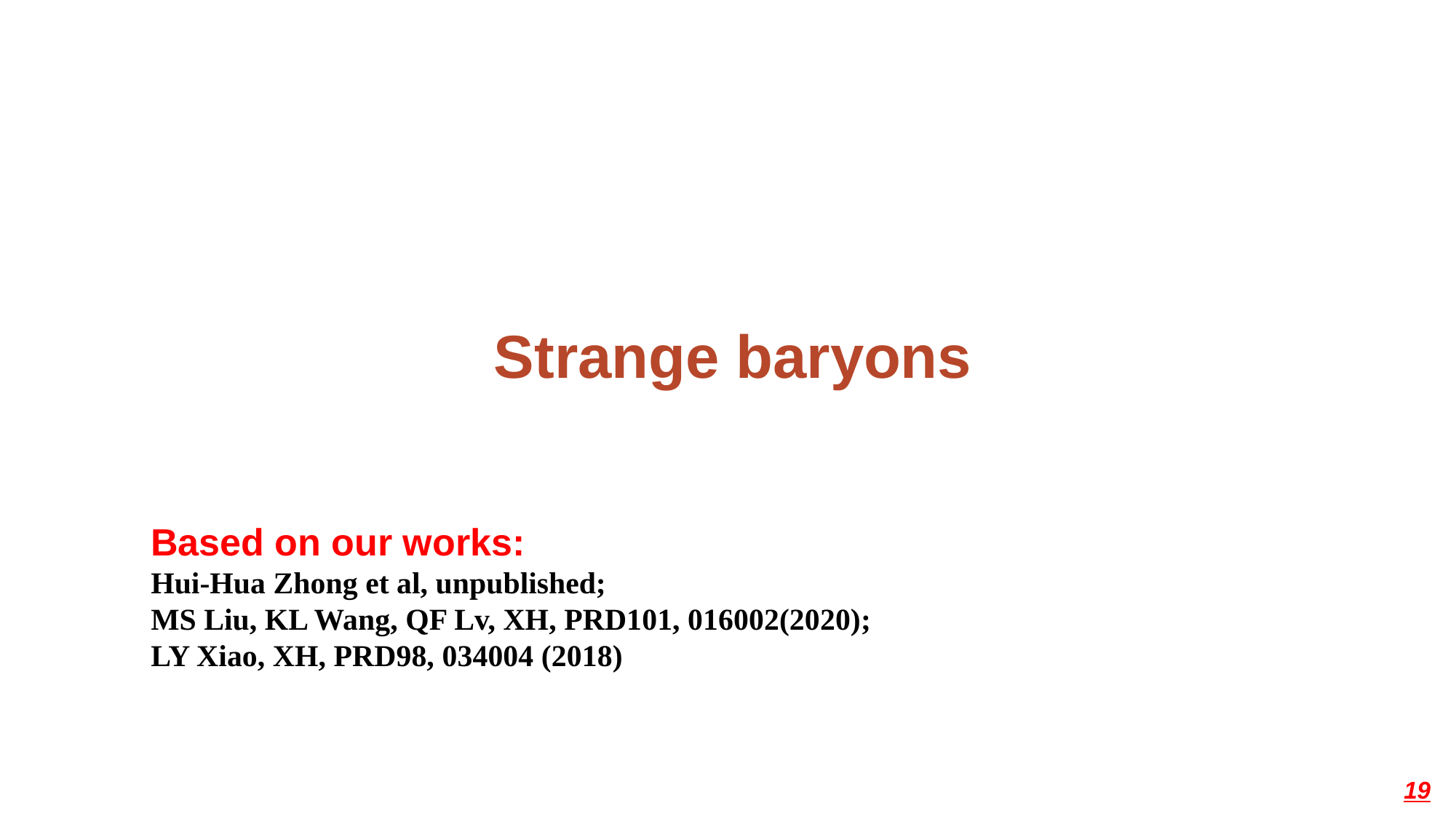

Strange baryons
Based on our works:
Hui-Hua Zhong et al, unpublished;
MS Liu, KL Wang, QF Lv, XH, PRD101, 016002(2020);
LY Xiao, XH, PRD98, 034004 (2018)
19